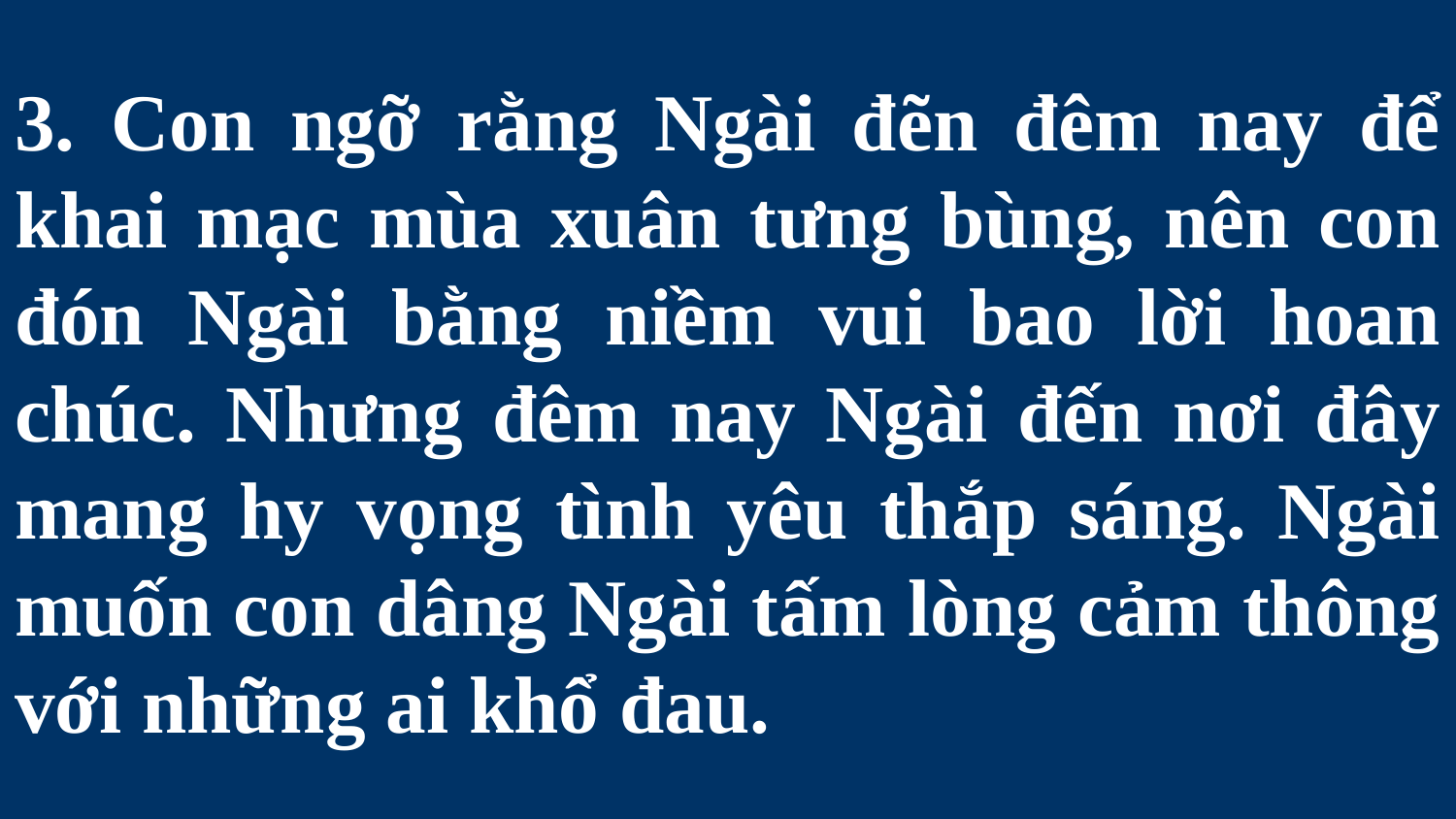

# 3. Con ngỡ rằng Ngài đẽn đêm nay để khai mạc mùa xuân tưng bùng, nên con đón Ngài bằng niềm vui bao lời hoan chúc. Nhưng đêm nay Ngài đến nơi đây mang hy vọng tình yêu thắp sáng. Ngài muốn con dâng Ngài tấm lòng cảm thông với những ai khổ đau.